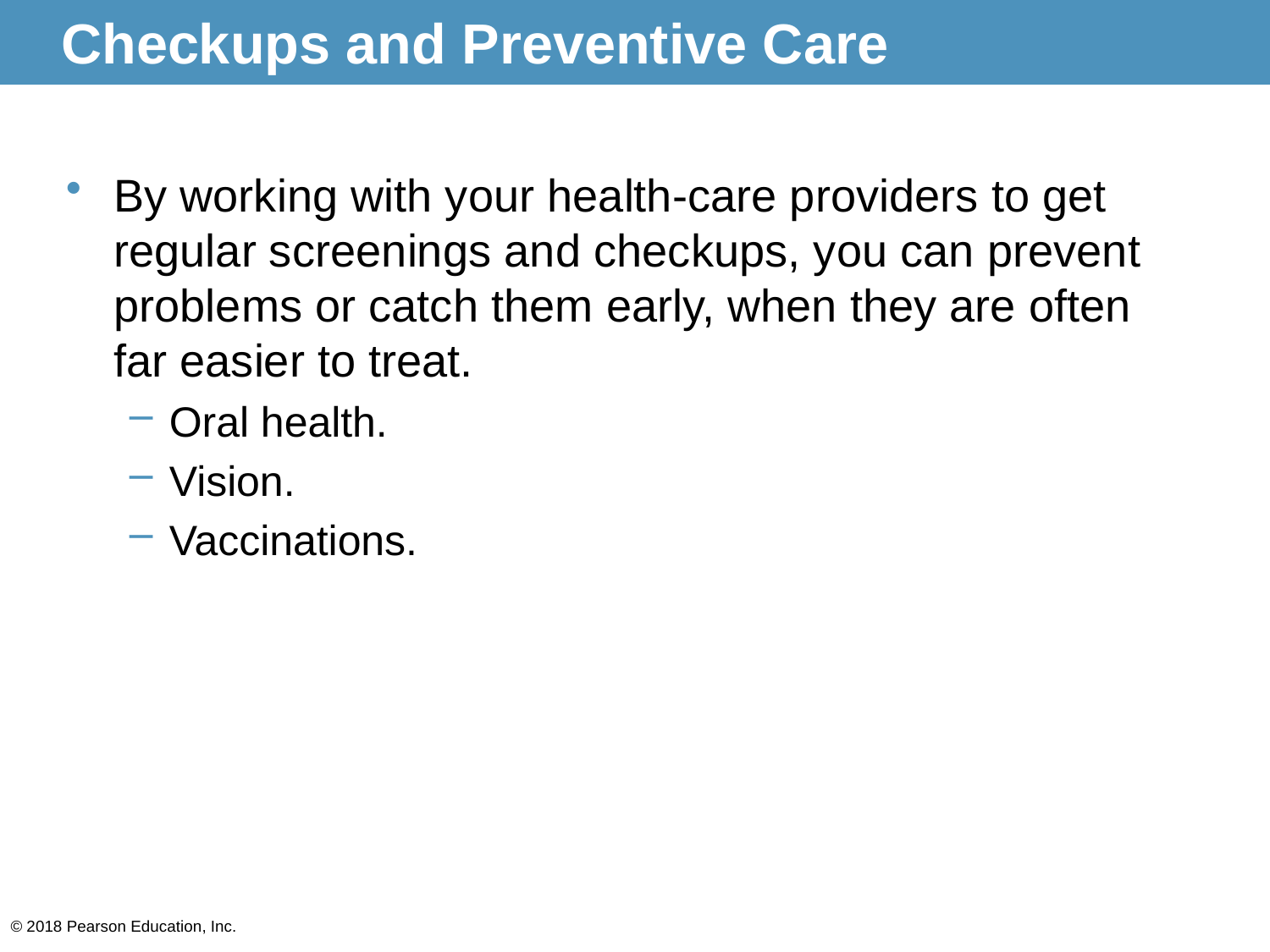

# Checkups and Preventive Care
By working with your health-care providers to get regular screenings and checkups, you can prevent problems or catch them early, when they are often far easier to treat.
Oral health.
Vision.
Vaccinations.